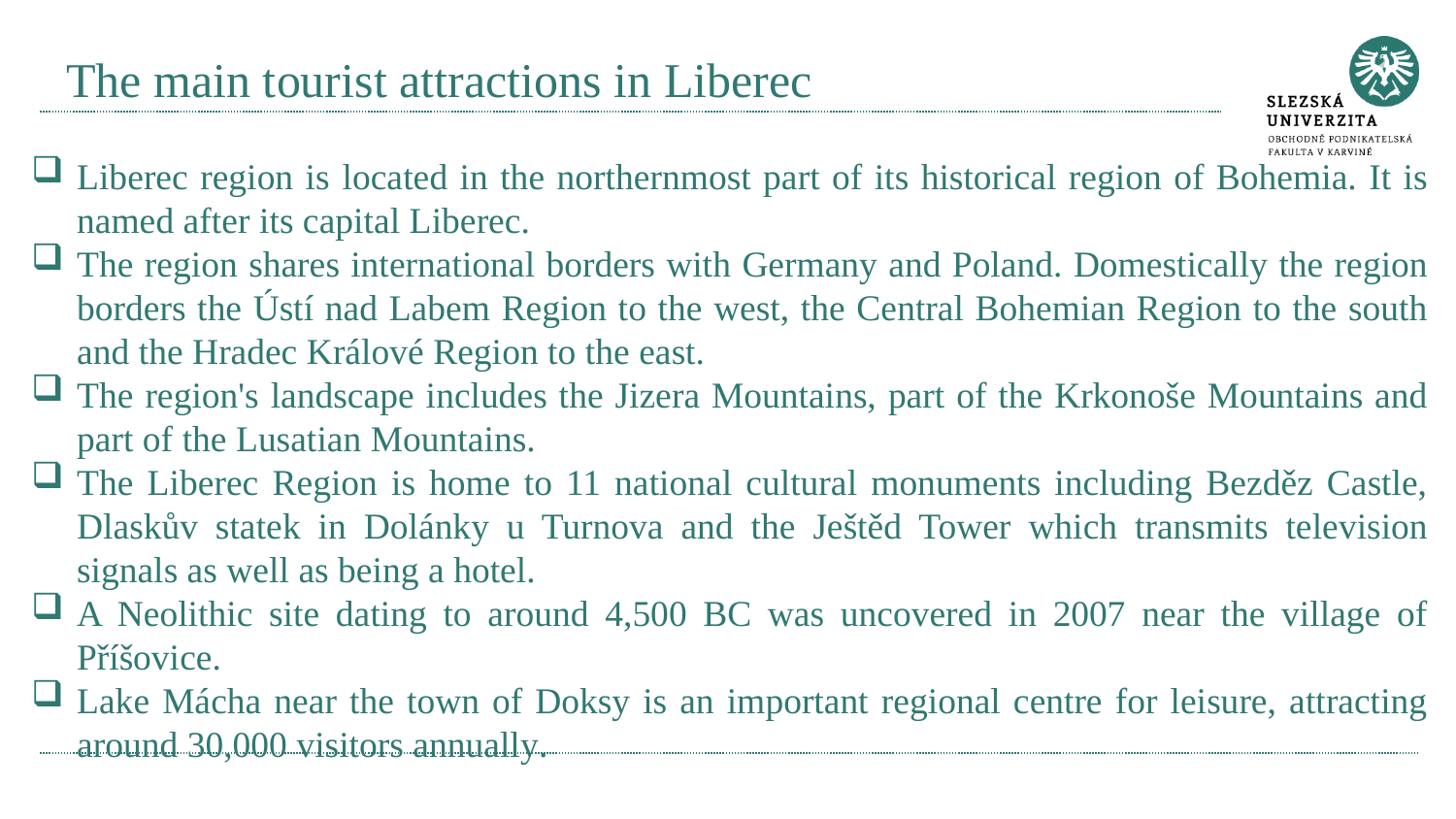

# The main tourist attractions in Liberec
Liberec region is located in the northernmost part of its historical region of Bohemia. It is named after its capital Liberec.
The region shares international borders with Germany and Poland. Domestically the region borders the Ústí nad Labem Region to the west, the Central Bohemian Region to the south and the Hradec Králové Region to the east.
The region's landscape includes the Jizera Mountains, part of the Krkonoše Mountains and part of the Lusatian Mountains.
The Liberec Region is home to 11 national cultural monuments including Bezděz Castle, Dlaskův statek in Dolánky u Turnova and the Ještěd Tower which transmits television signals as well as being a hotel.
A Neolithic site dating to around 4,500 BC was uncovered in 2007 near the village of Příšovice.
Lake Mácha near the town of Doksy is an important regional centre for leisure, attracting around 30,000 visitors annually.